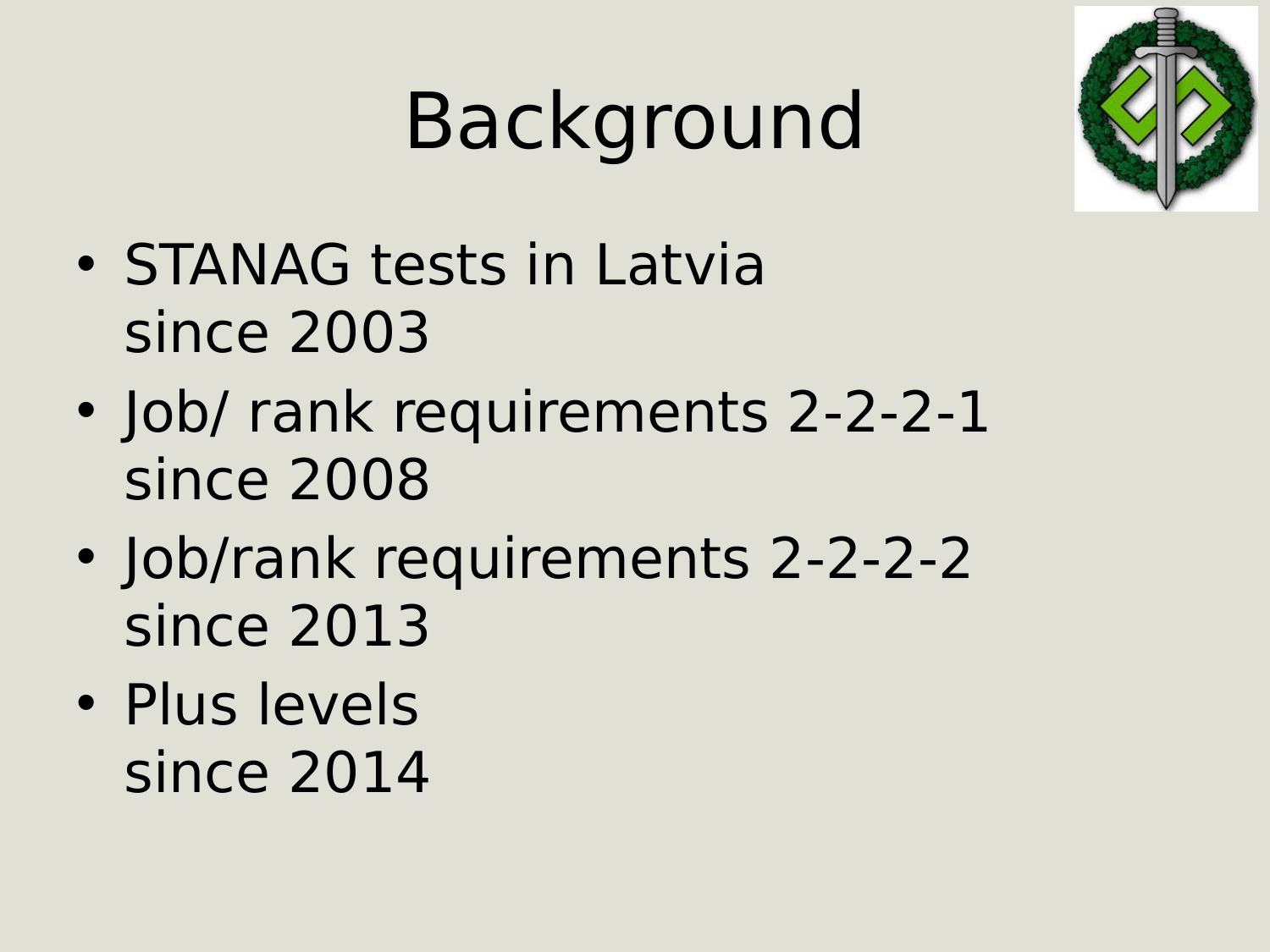

# Background
STANAG tests in Latvia
since 2003
Job/ rank requirements 2-2-2-1
since 2008
Job/rank requirements 2-2-2-2
since 2013
Plus levels
since 2014